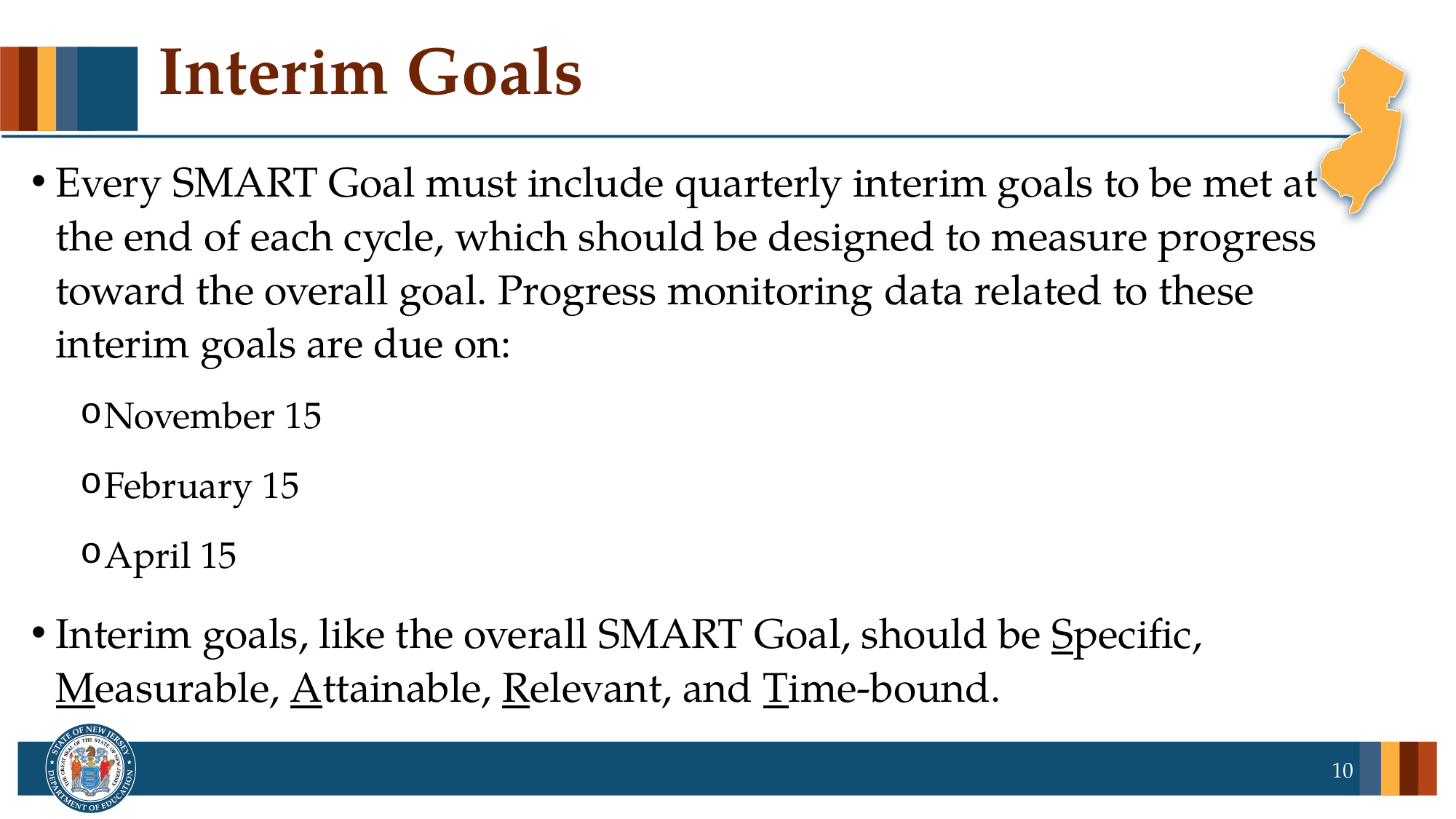

# Interim Goals
Every SMART Goal must include quarterly interim goals to be met at the end of each cycle, which should be designed to measure progress toward the overall goal. Progress monitoring data related to these interim goals are due on:
November 15
February 15
April 15
Interim goals, like the overall SMART Goal, should be Specific, Measurable, Attainable, Relevant, and Time-bound.
10